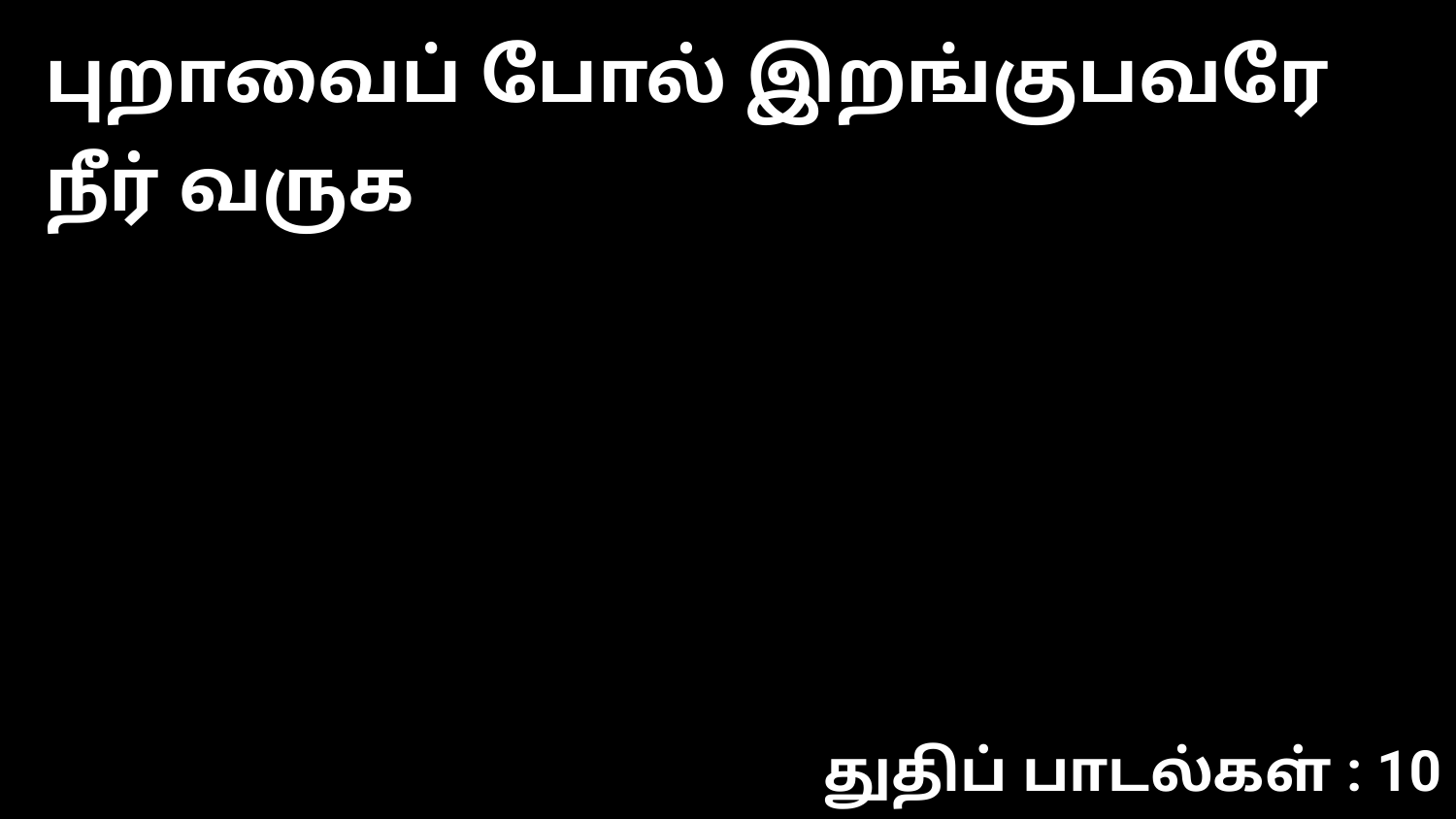

புறாவைப் போல் இறங்குபவரே நீர் வருக
துதிப் பாடல்கள் : 10